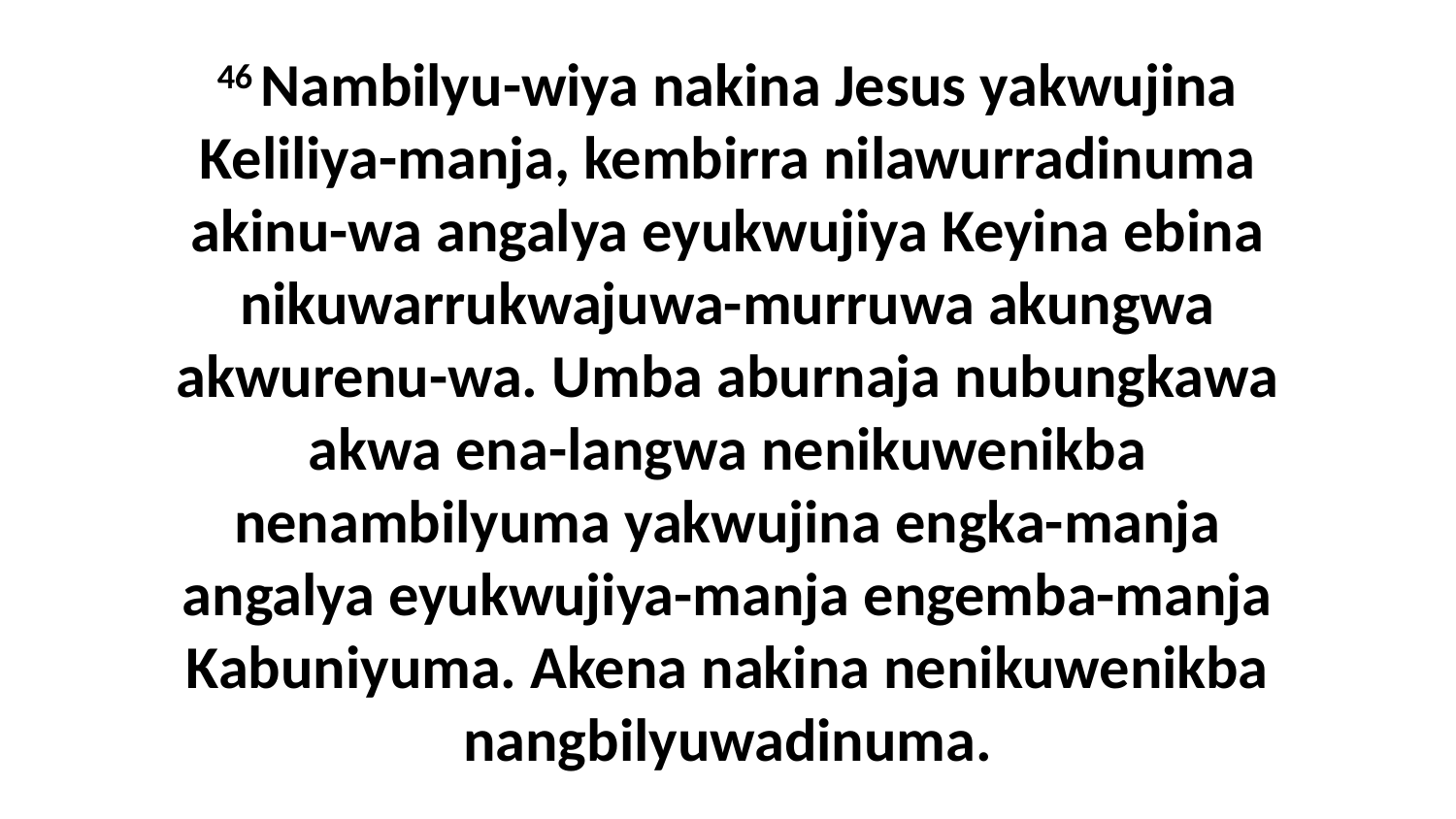

46 Nambilyu-wiya nakina Jesus yakwujina Keliliya-manja, kembirra nilawurradinuma akinu-wa angalya eyukwujiya Keyina ebina nikuwarrukwajuwa-murruwa akungwa akwurenu-wa. Umba aburnaja nubungkawa akwa ena-langwa nenikuwenikba nenambilyuma yakwujina engka-manja angalya eyukwujiya-manja engemba-manja Kabuniyuma. Akena nakina nenikuwenikba nangbilyuwadinuma.